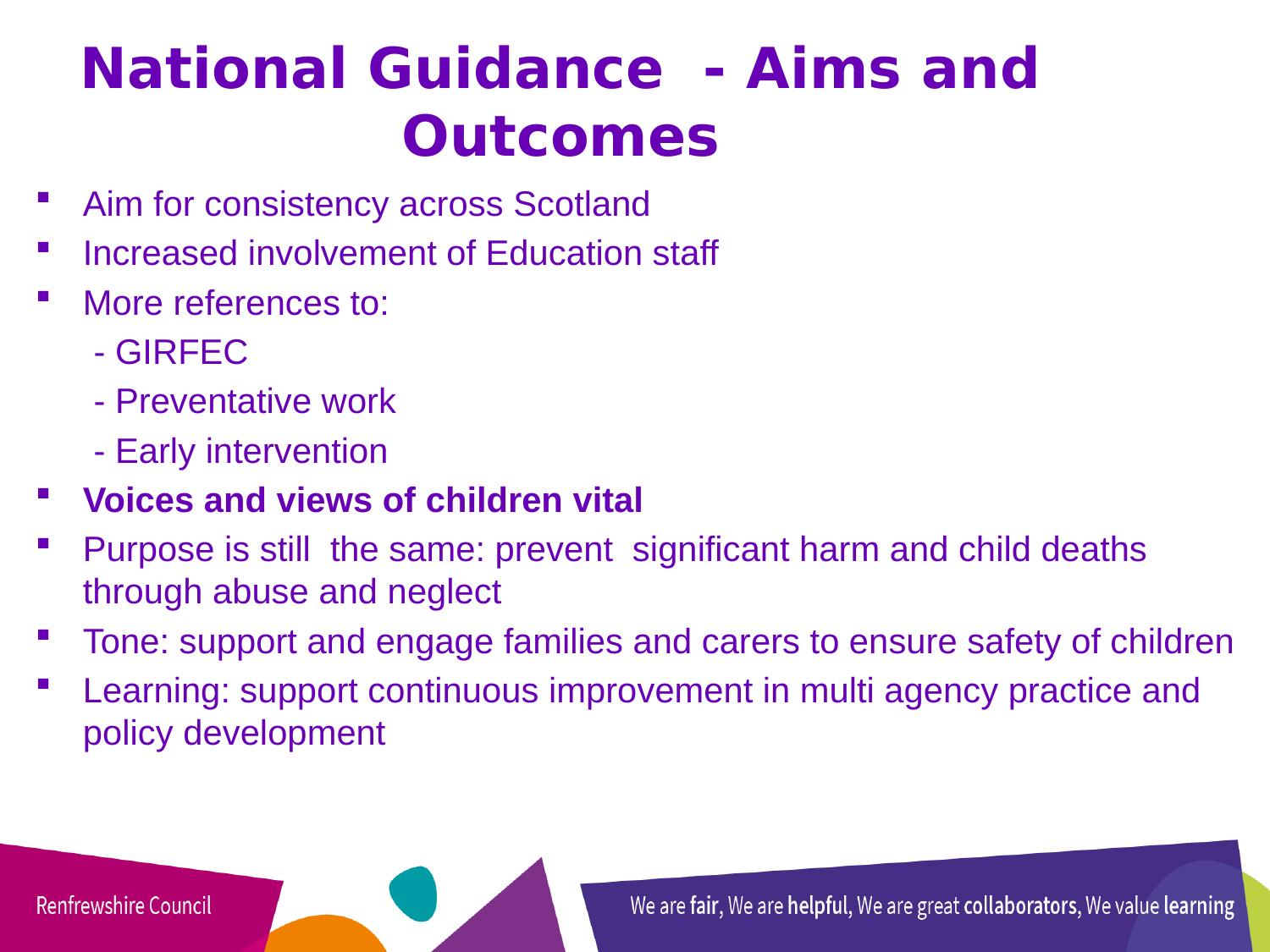

National Guidance  - Aims and Outcomes
Aim for consistency across Scotland
Increased involvement of Education staff
More references to:
      - GIRFEC
      - Preventative work
      - Early intervention
Voices and views of children vital
Purpose is still  the same: prevent  significant harm and child deaths through abuse and neglect
Tone: support and engage families and carers to ensure safety of children
Learning: support continuous improvement in multi agency practice and policy development